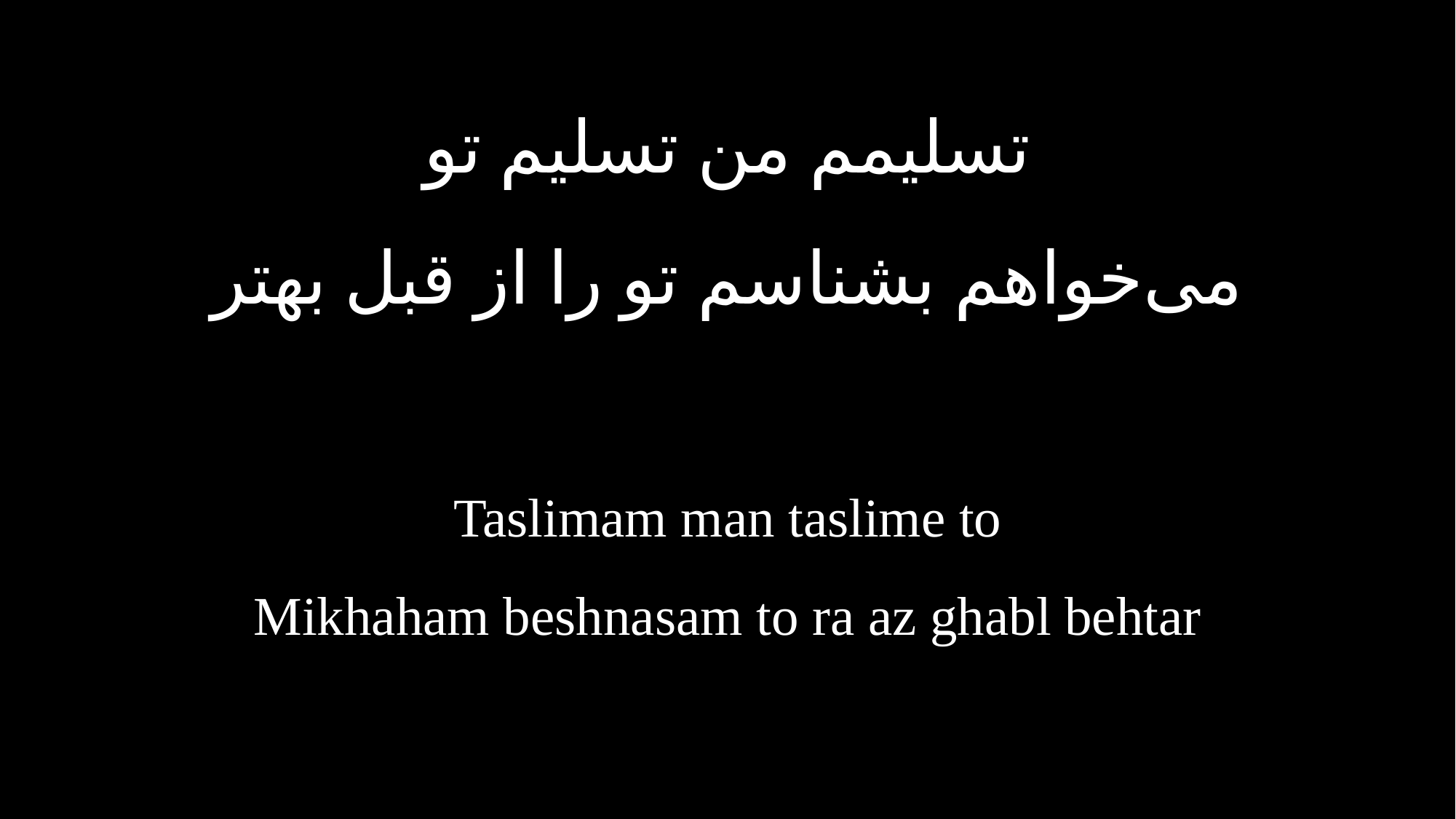

تسلیمم من تسلیم تو
می‌خواهم بشناسم تو را از قبل بهتر

Taslimam man taslime to
Mikhaham beshnasam to ra az ghabl behtar